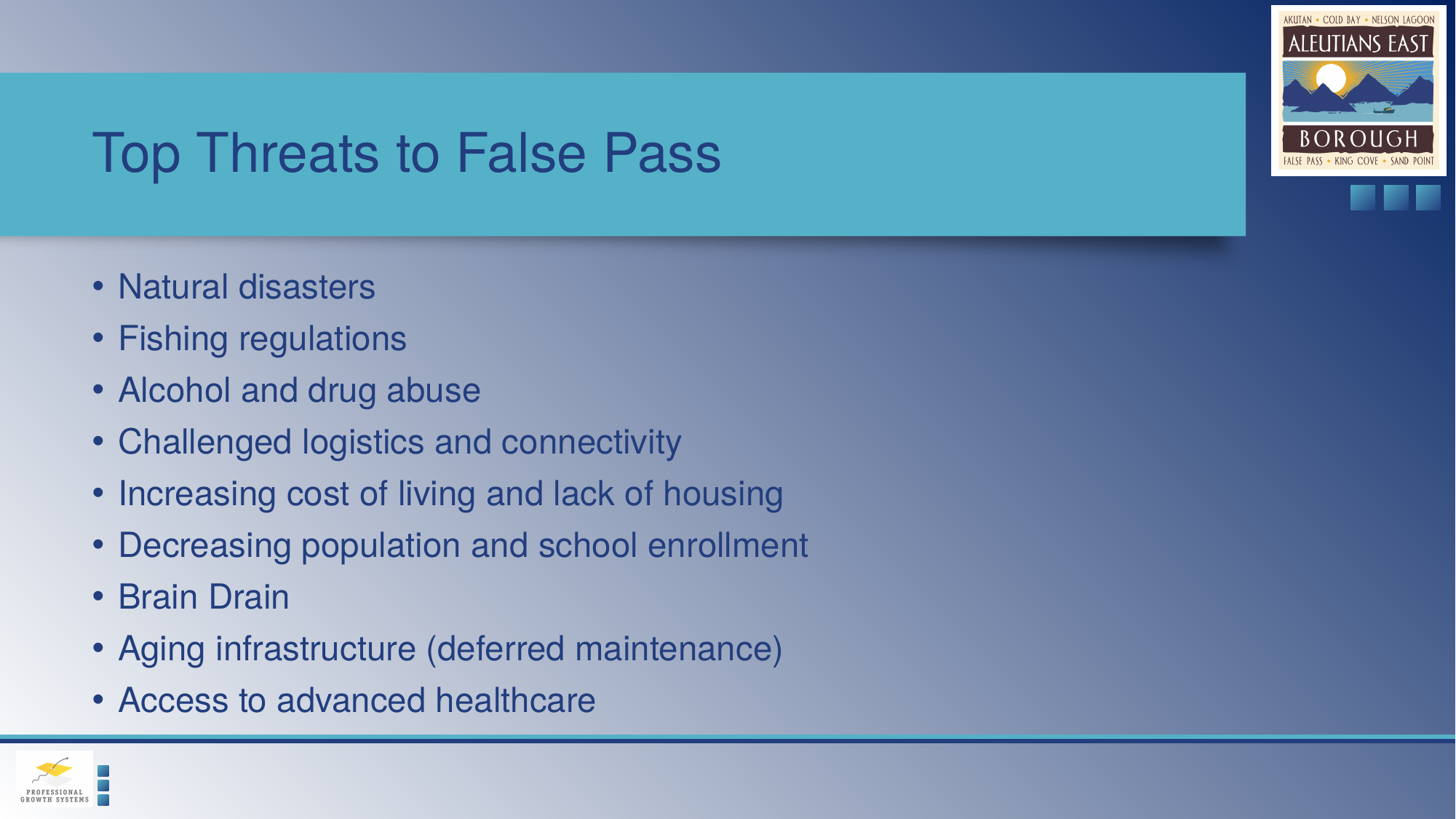

# Top Threats to False Pass
Natural disasters
Fishing regulations
Alcohol and drug abuse
Challenged logistics and connectivity
Increasing cost of living and lack of housing
Decreasing population and school enrollment
Brain Drain
Aging infrastructure (deferred maintenance)
Access to advanced healthcare